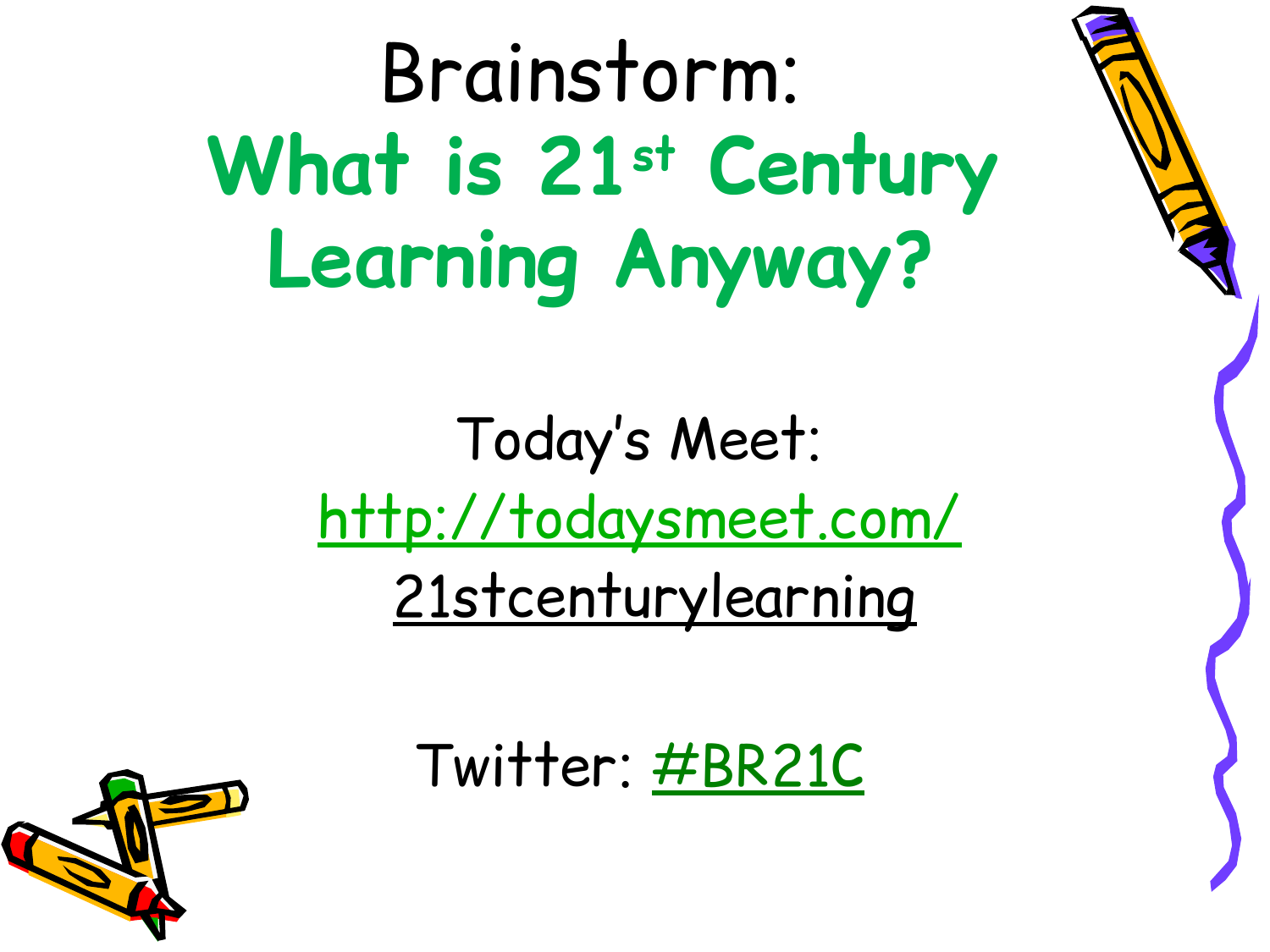

# Brainstorm: What is 21st Century Learning Anyway?
Today’s Meet:
http://todaysmeet.com/21stcenturylearning

Twitter: #BR21C